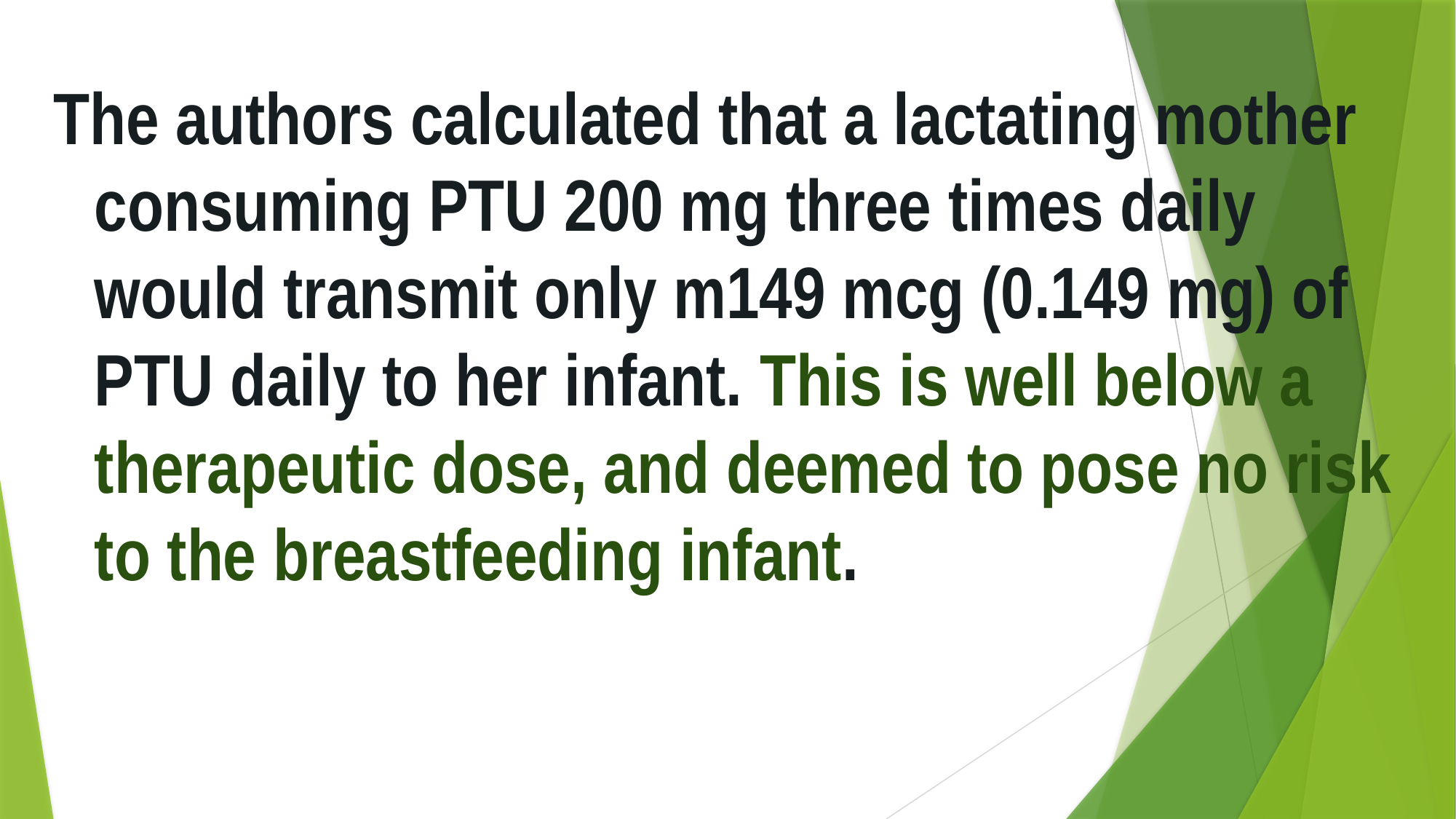

The authors calculated that a lactating mother consuming PTU 200 mg three times daily would transmit only m149 mcg (0.149 mg) of PTU daily to her infant. This is well below a therapeutic dose, and deemed to pose no risk to the breastfeeding infant.